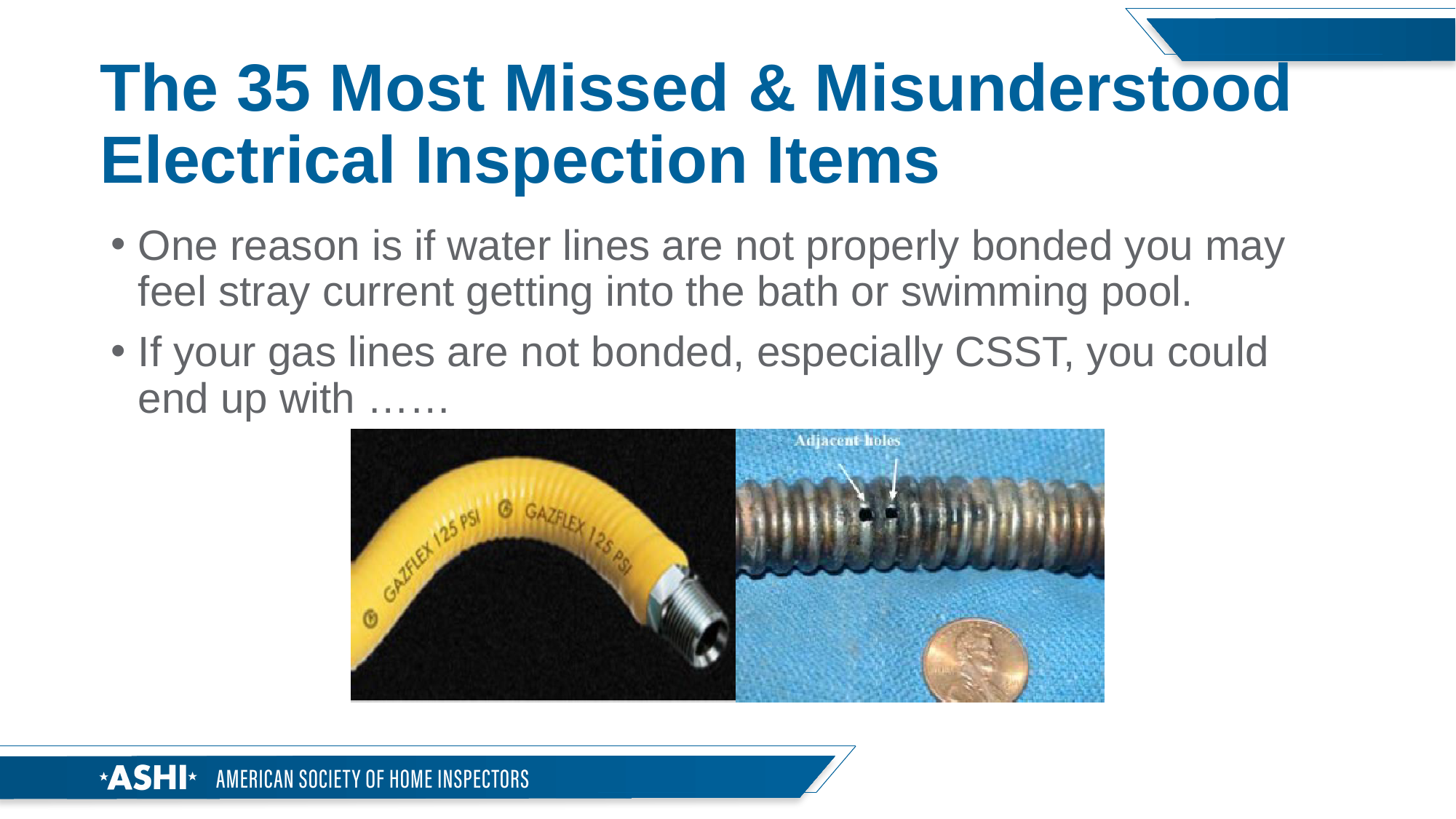

# The 35 Most Missed & Misunderstood Electrical Inspection Items
One reason is if water lines are not properly bonded you may feel stray current getting into the bath or swimming pool.
If your gas lines are not bonded, especially CSST, you could end up with ……